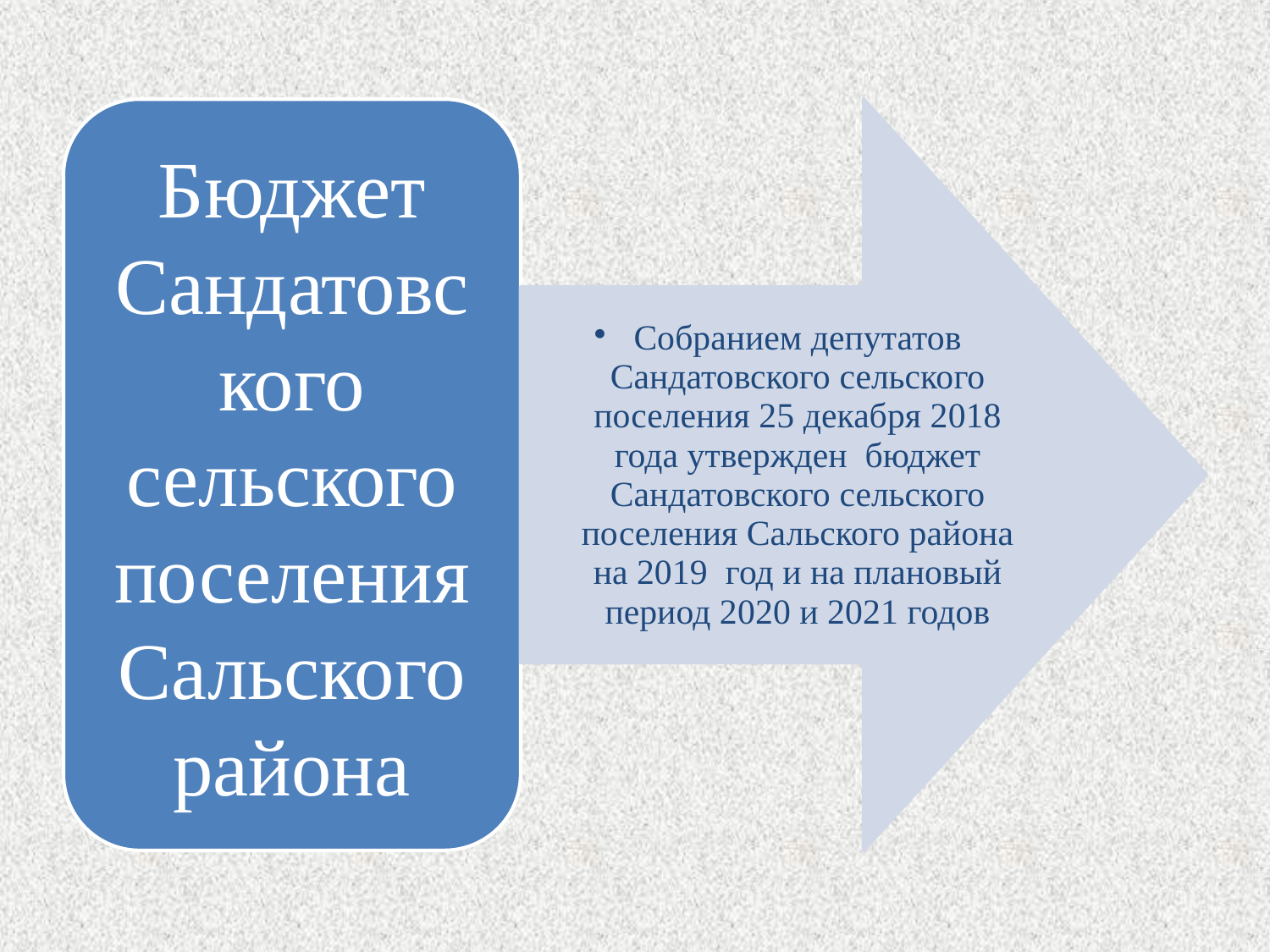

Бюджет Сандатовского сельского поселения Сальского района
Собранием депутатов Сандатовского сельского поселения 25 декабря 2018 года утвержден  бюджет Сандатовского сельского поселения Сальского района на 2019  год и на плановый период 2020 и 2021 годов